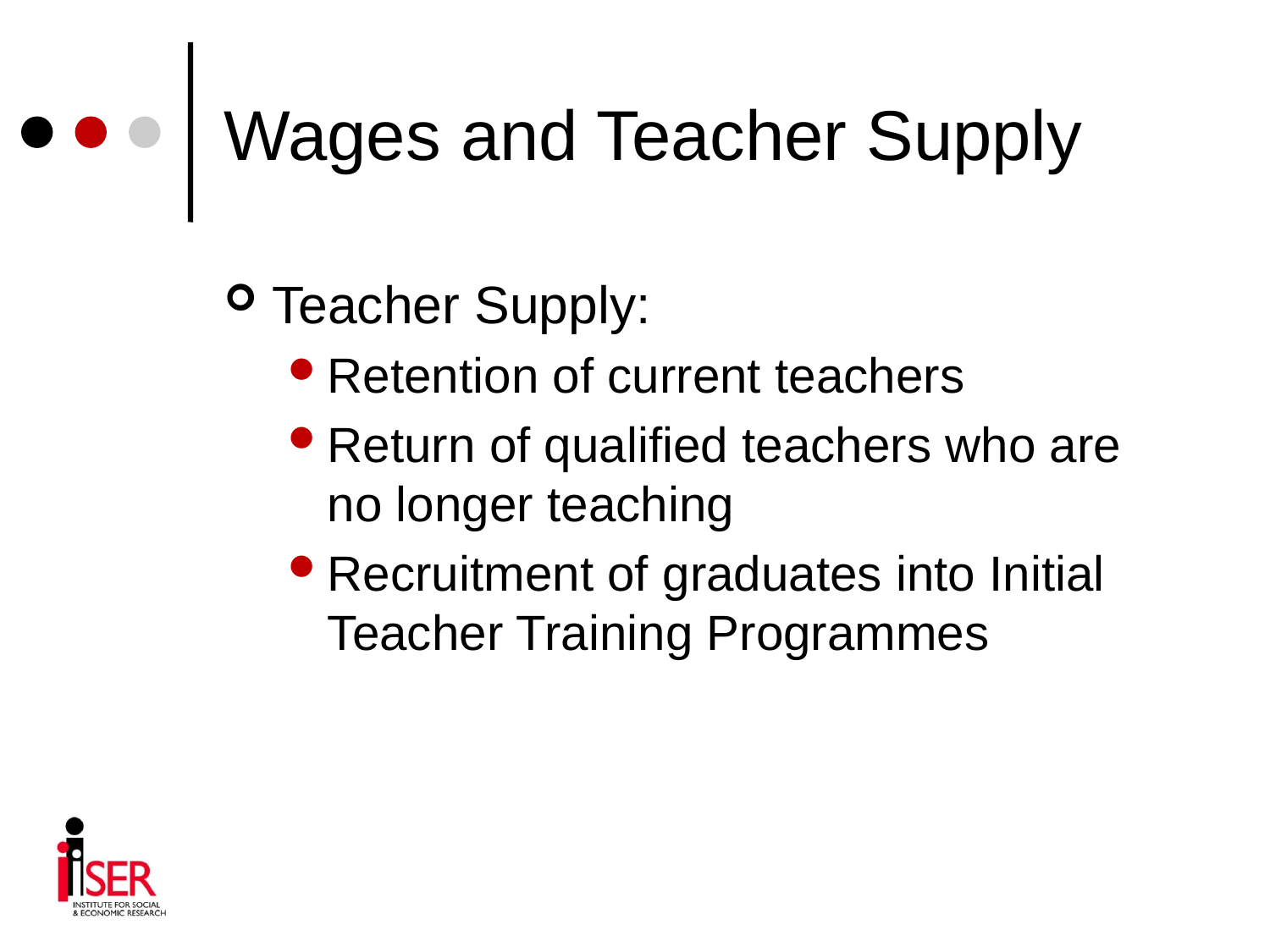

# Wages and Teacher Supply
Teacher Supply:
Retention of current teachers
Return of qualified teachers who are no longer teaching
Recruitment of graduates into Initial Teacher Training Programmes